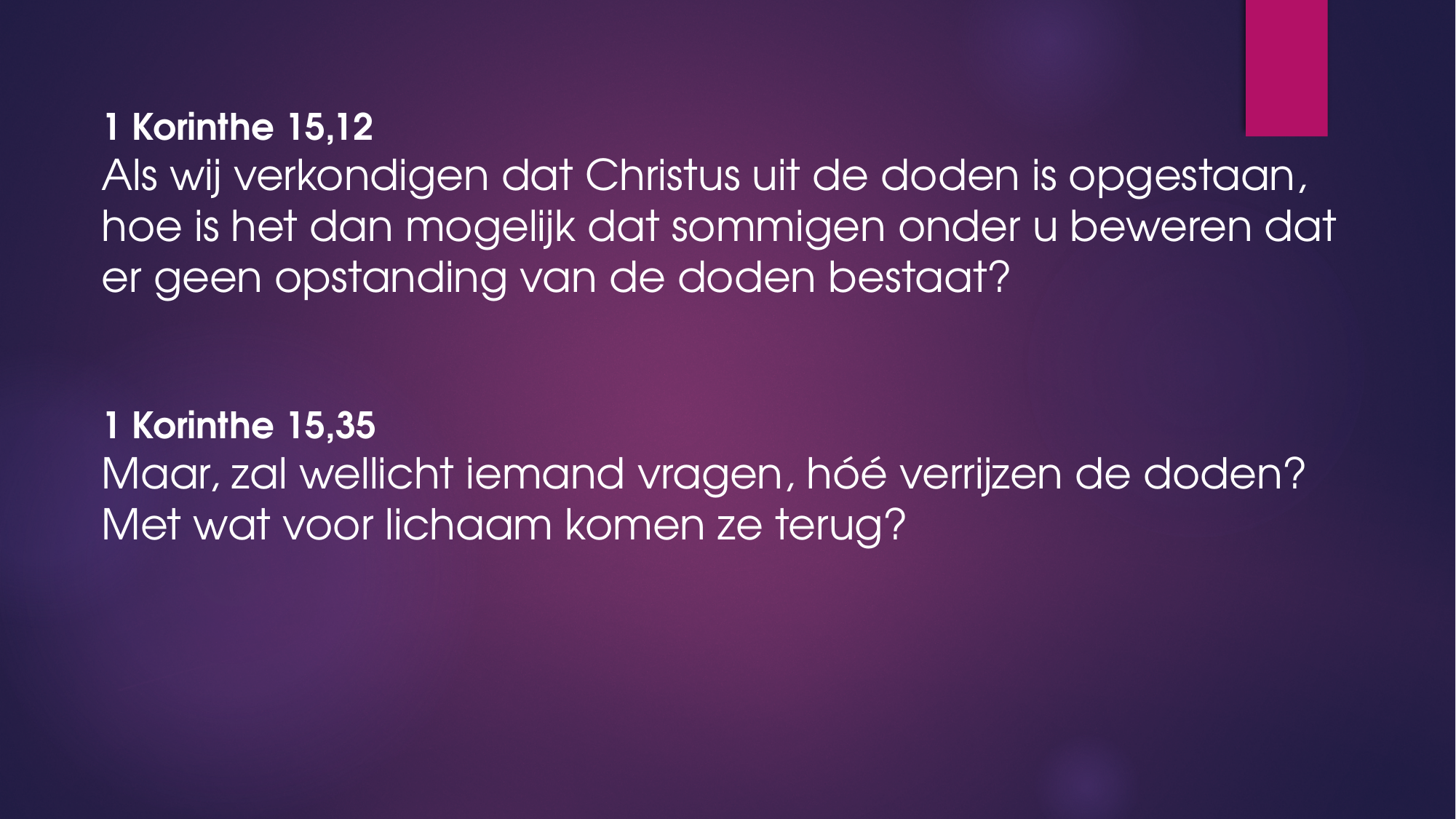

1 Korinthe 15,12
Als wij verkondigen dat Christus uit de doden is opgestaan, hoe is het dan mogelijk dat sommigen onder u beweren dat er geen opstanding van de doden bestaat?

1 Korinthe 15,35
Maar, zal wellicht iemand vragen, hóé verrijzen de doden? Met wat voor lichaam komen ze terug?